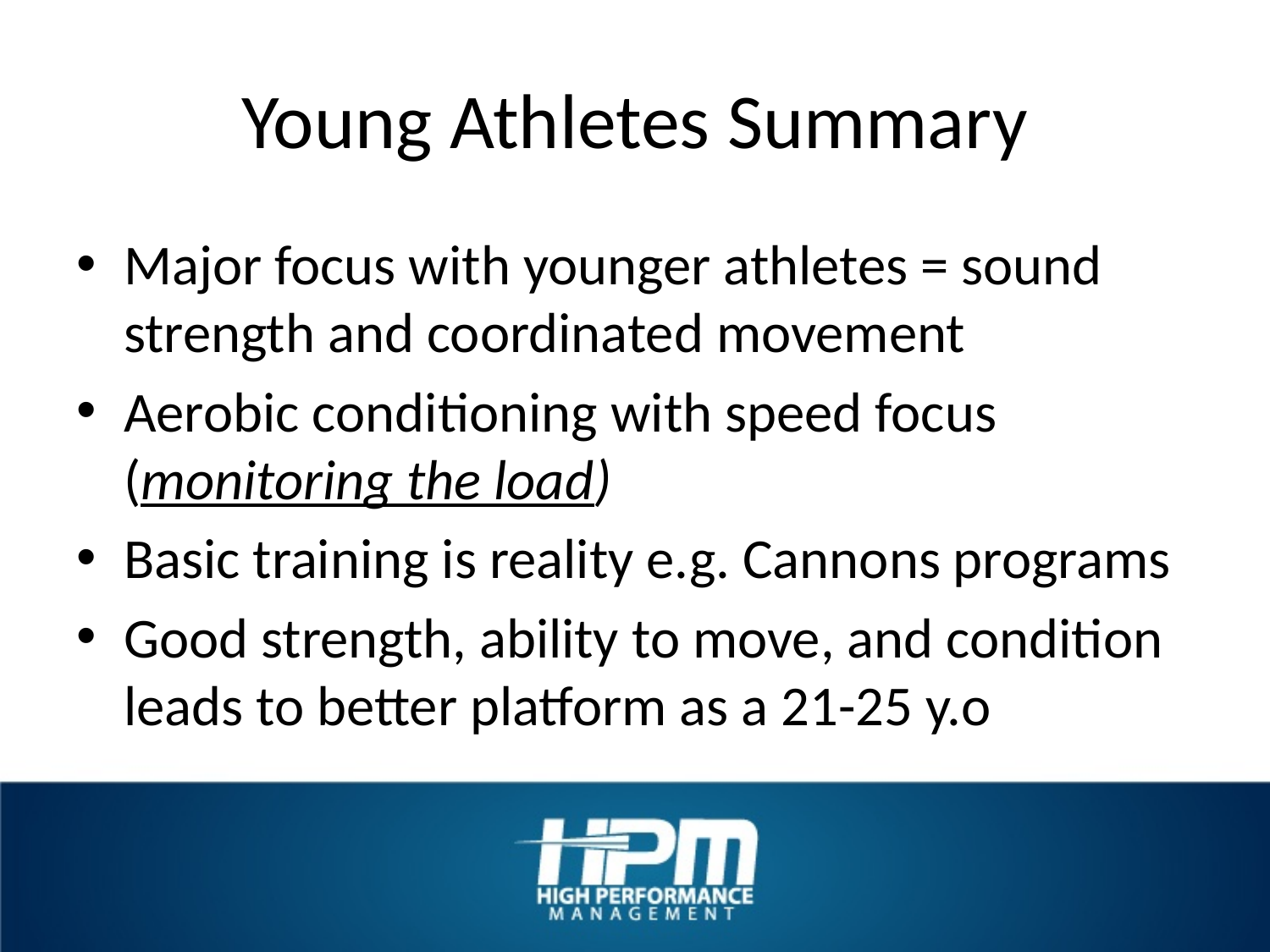

# Young Athletes Summary
Major focus with younger athletes = sound strength and coordinated movement
Aerobic conditioning with speed focus (monitoring the load)
Basic training is reality e.g. Cannons programs
Good strength, ability to move, and condition leads to better platform as a 21-25 y.o